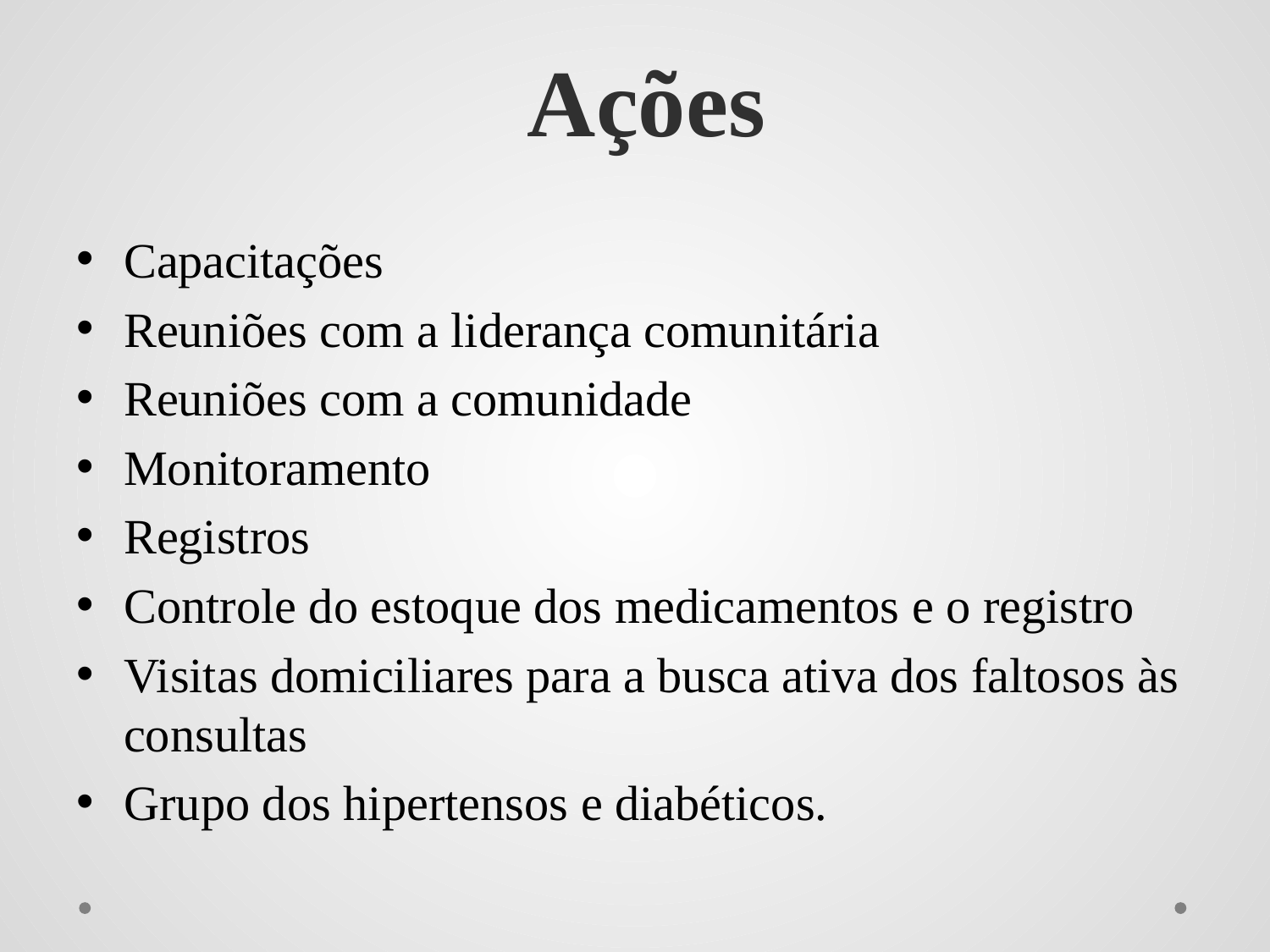

# Ações
Capacitações
Reuniões com a liderança comunitária
Reuniões com a comunidade
Monitoramento
Registros
Controle do estoque dos medicamentos e o registro
Visitas domiciliares para a busca ativa dos faltosos às consultas
Grupo dos hipertensos e diabéticos.